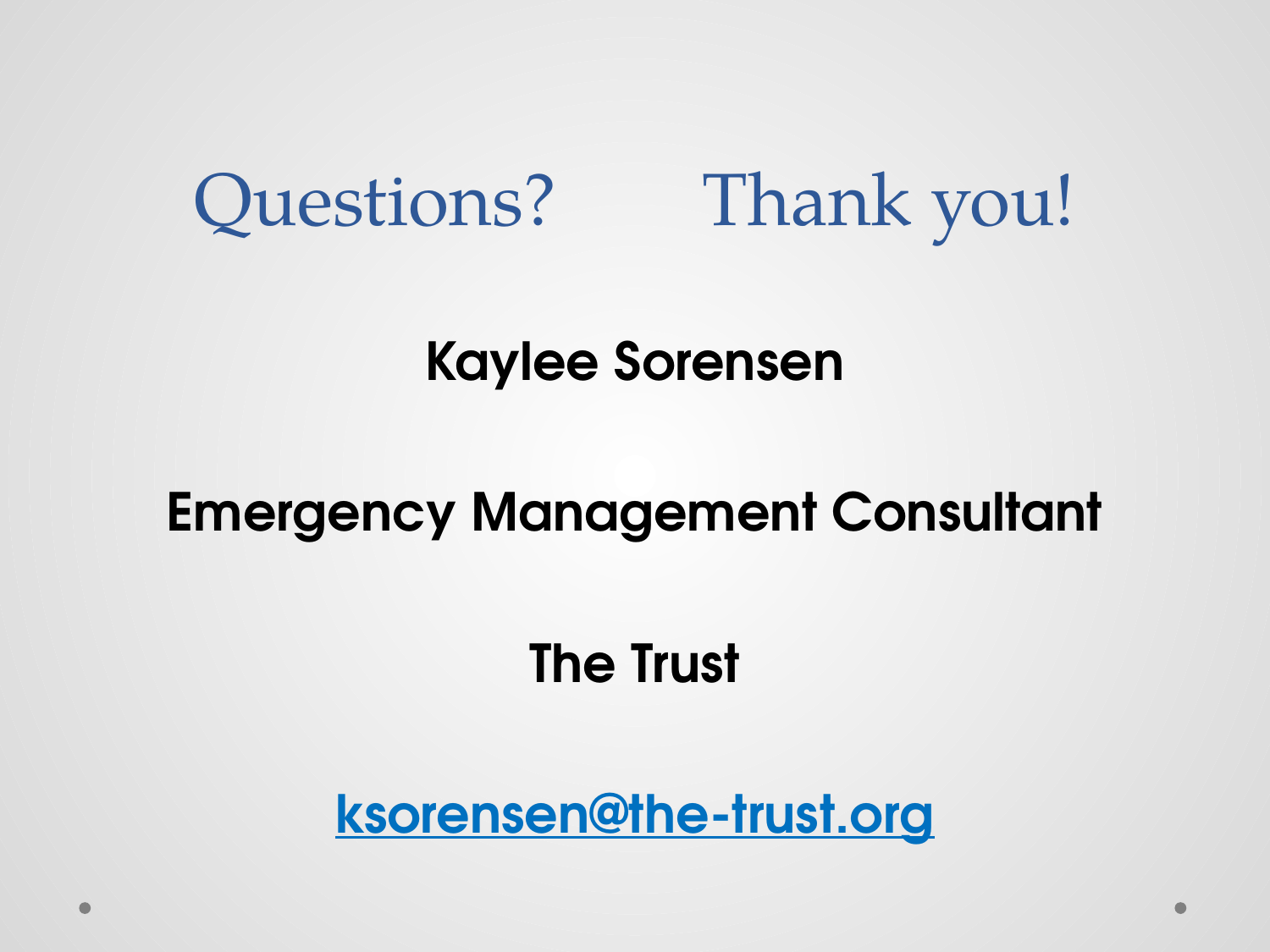

# Questions?   	Thank you!

Kaylee Sorensen
Emergency Management Consultant
The Trust
ksorensen@the-trust.org